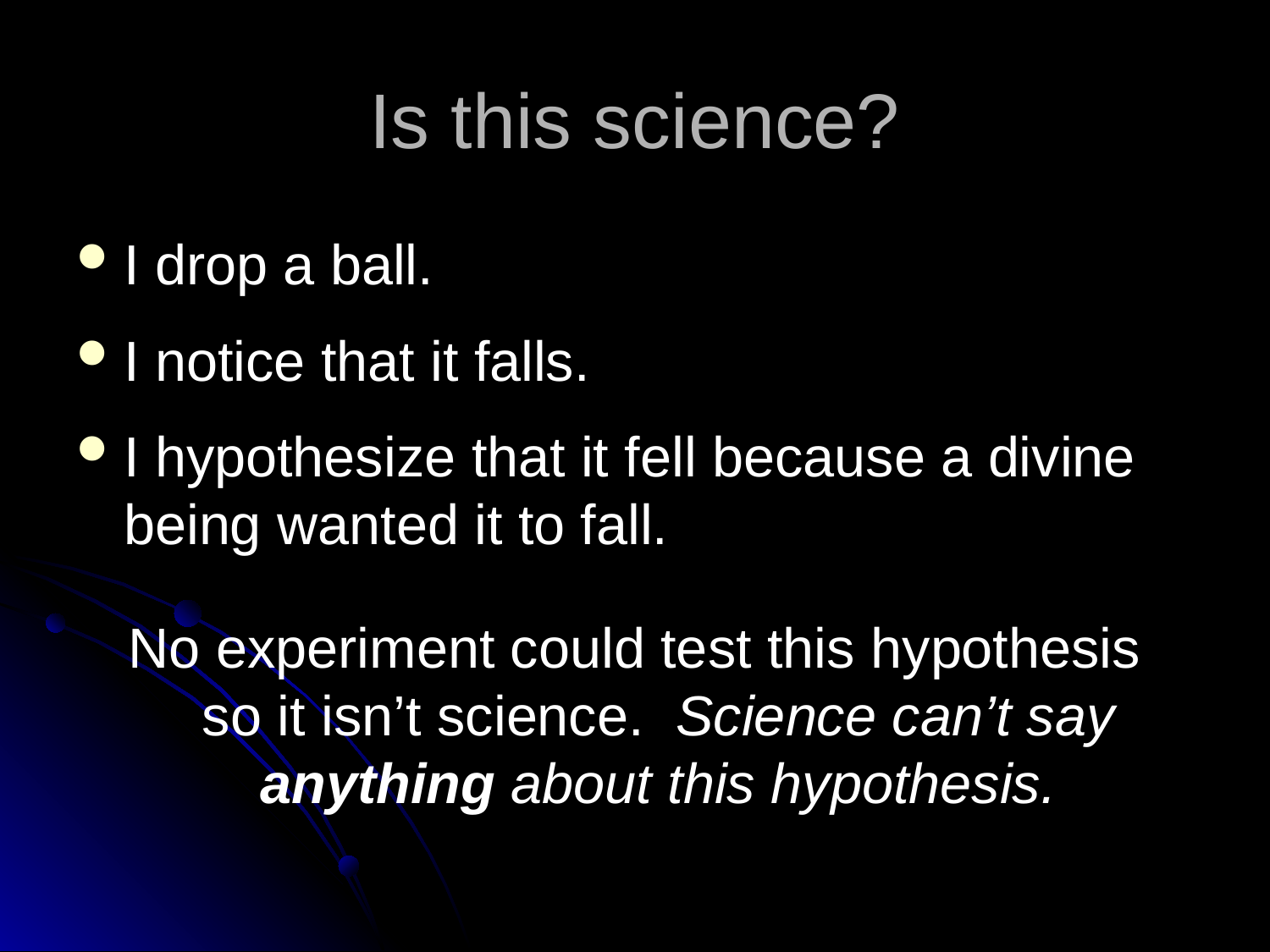

# Is this science?
I drop a ball.
I notice that it falls.
I hypothesize that it fell because a divine being wanted it to fall.
No experiment could test this hypothesis
so it isn’t science.  Science can’t say
anything about this hypothesis.